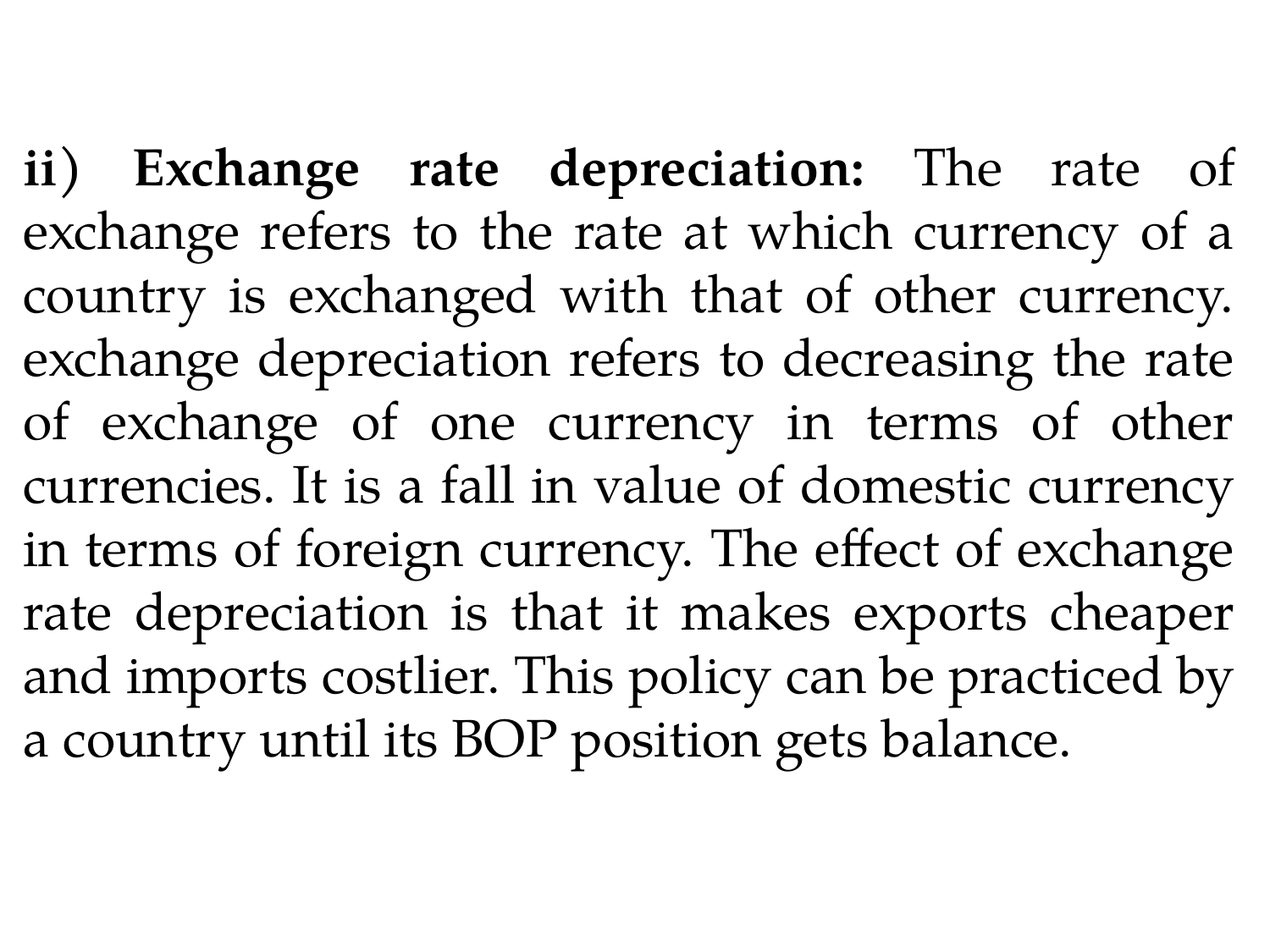

ii) Exchange rate depreciation: The rate of exchange refers to the rate at which currency of a country is exchanged with that of other currency. exchange depreciation refers to decreasing the rate of exchange of one currency in terms of other currencies. It is a fall in value of domestic currency in terms of foreign currency. The effect of exchange rate depreciation is that it makes exports cheaper and imports costlier. This policy can be practiced by a country until its BOP position gets balance.